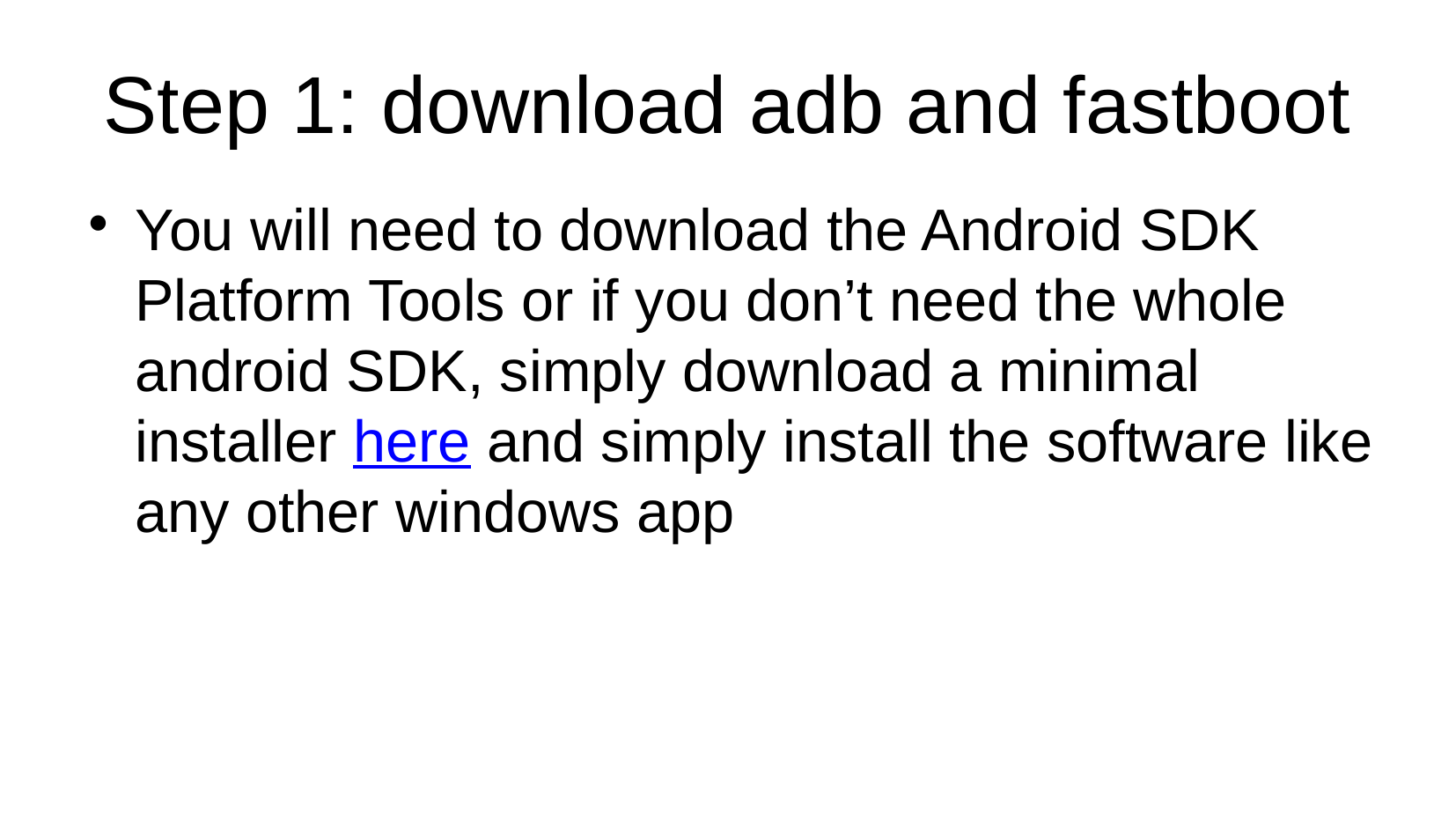

# Step 1: download adb and fastboot
You will need to download the Android SDK Platform Tools or if you don’t need the whole android SDK, simply download a minimal installer here and simply install the software like any other windows app